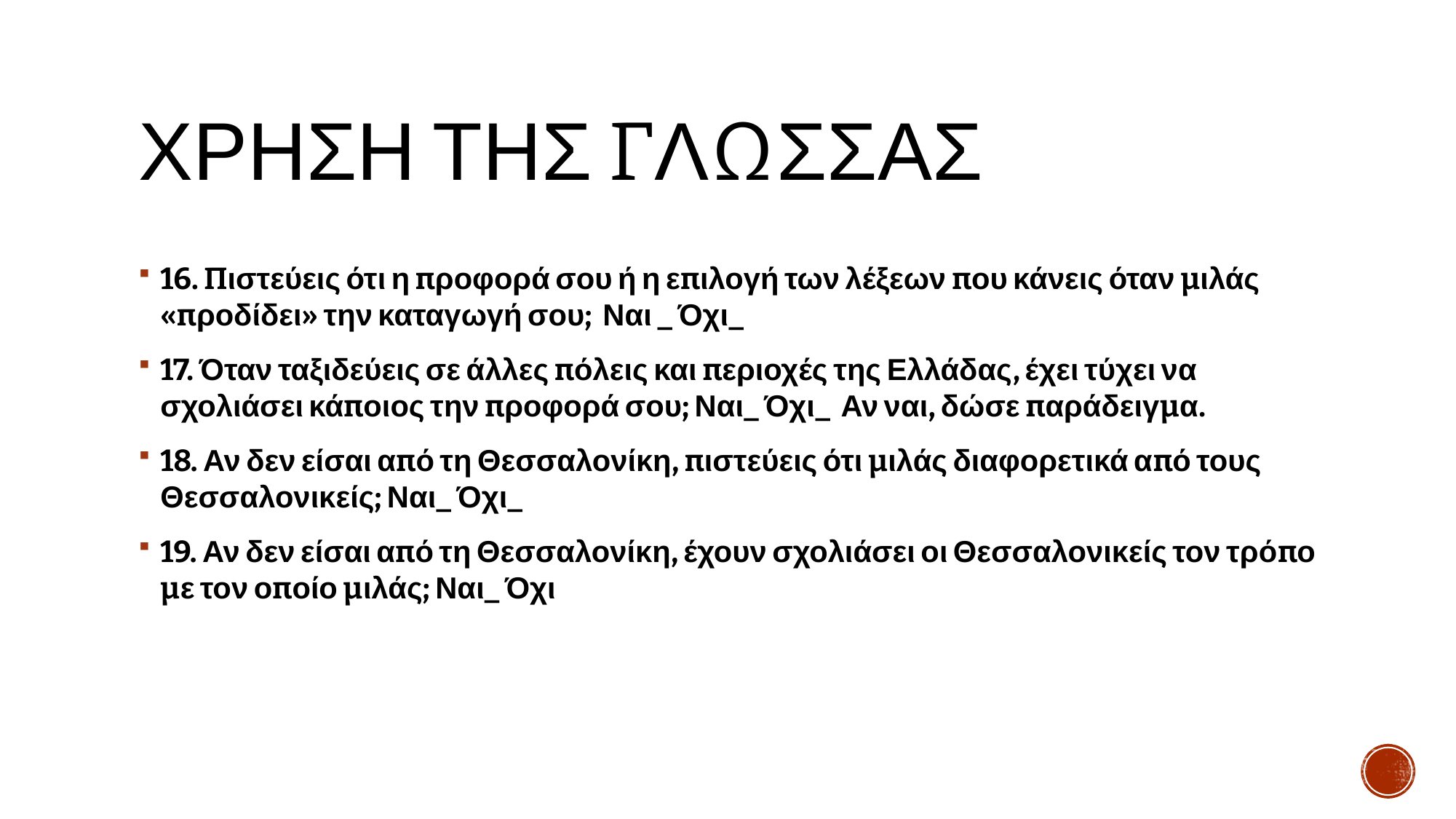

# Χρηση τησ γλωσσασ
16. Πιστεύεις ότι η προφορά σου ή η επιλογή των λέξεων που κάνεις όταν μιλάς «προδίδει» την καταγωγή σου;  Ναι _ Όχι_
17. Όταν ταξιδεύεις σε άλλες πόλεις και περιοχές της Ελλάδας, έχει τύχει να σχολιάσει κάποιος την προφορά σου; Ναι_ Όχι_  Αν ναι, δώσε παράδειγμα.
18. Αν δεν είσαι από τη Θεσσαλονίκη, πιστεύεις ότι μιλάς διαφορετικά από τους Θεσσαλονικείς; Ναι_ Όχι_
19. Αν δεν είσαι από τη Θεσσαλονίκη, έχουν σχολιάσει οι Θεσσαλονικείς τον τρόπο με τον οποίο μιλάς; Ναι_ Όχι